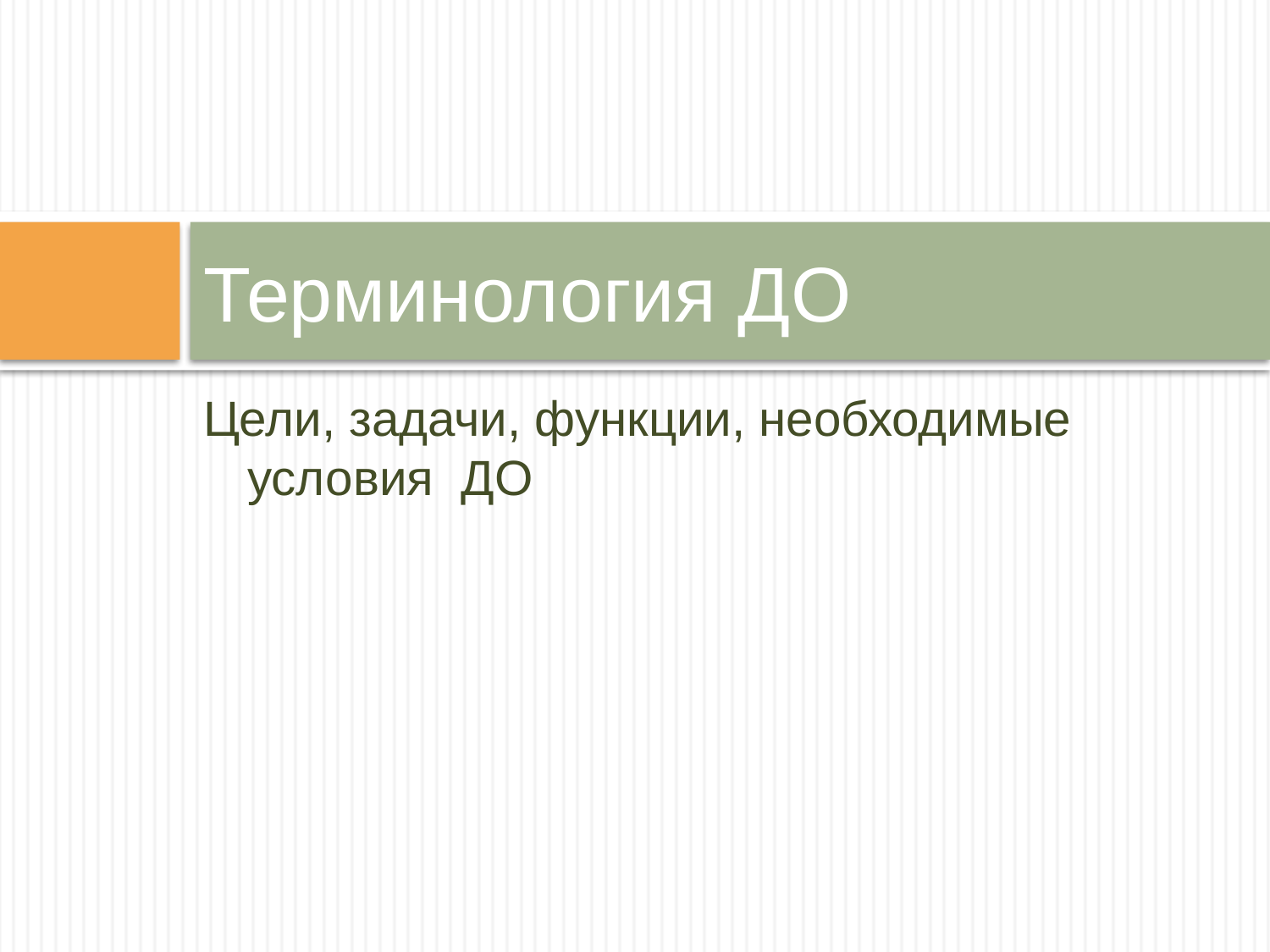

# Терминология ДО
Цели, задачи, функции, необходимые условия  ДО